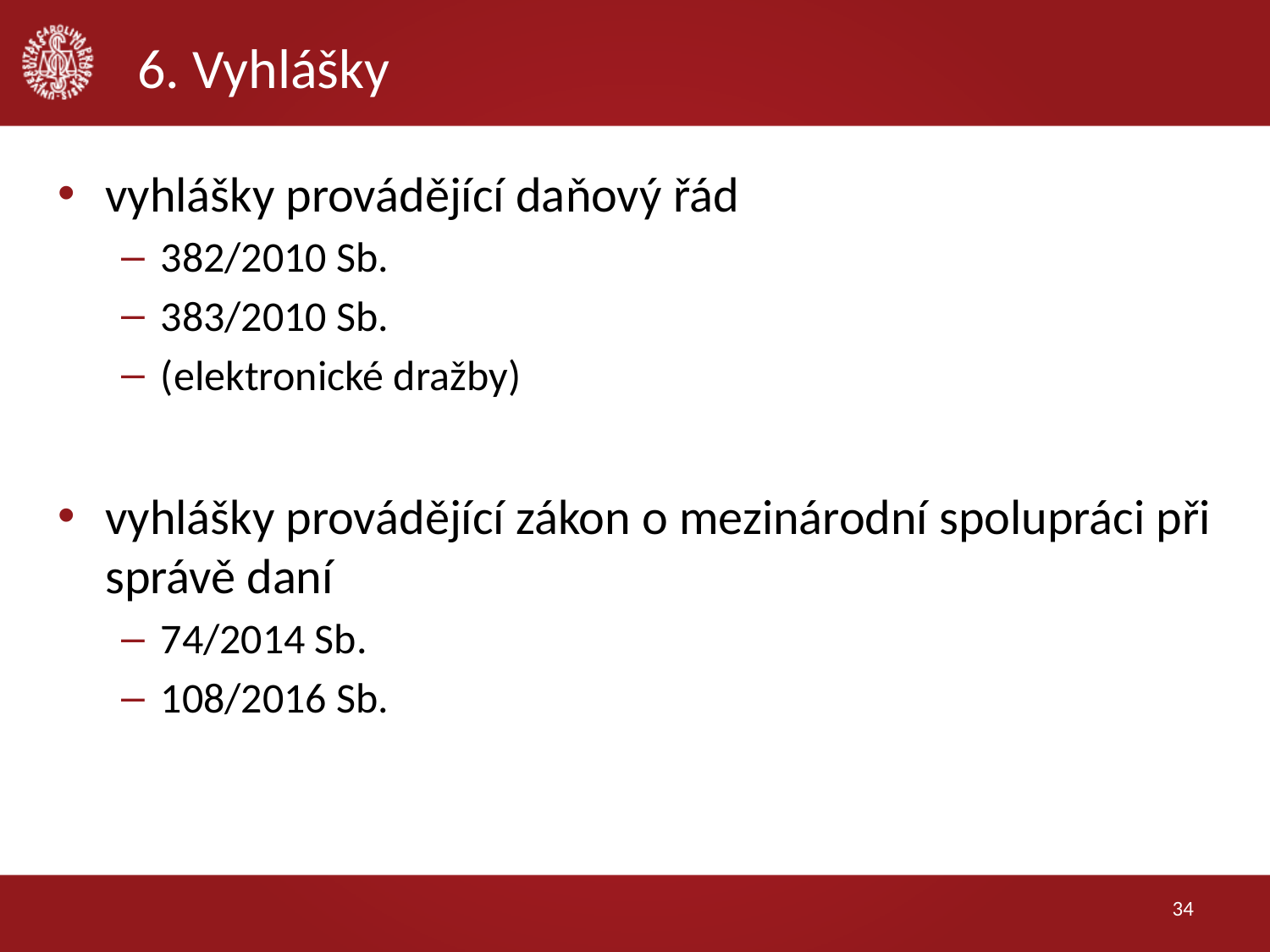

# 6. Vyhlášky
vyhlášky provádějící daňový řád
382/2010 Sb.
383/2010 Sb.
(elektronické dražby)

vyhlášky provádějící zákon o mezinárodní spolupráci při správě daní
74/2014 Sb.
108/2016 Sb.
34